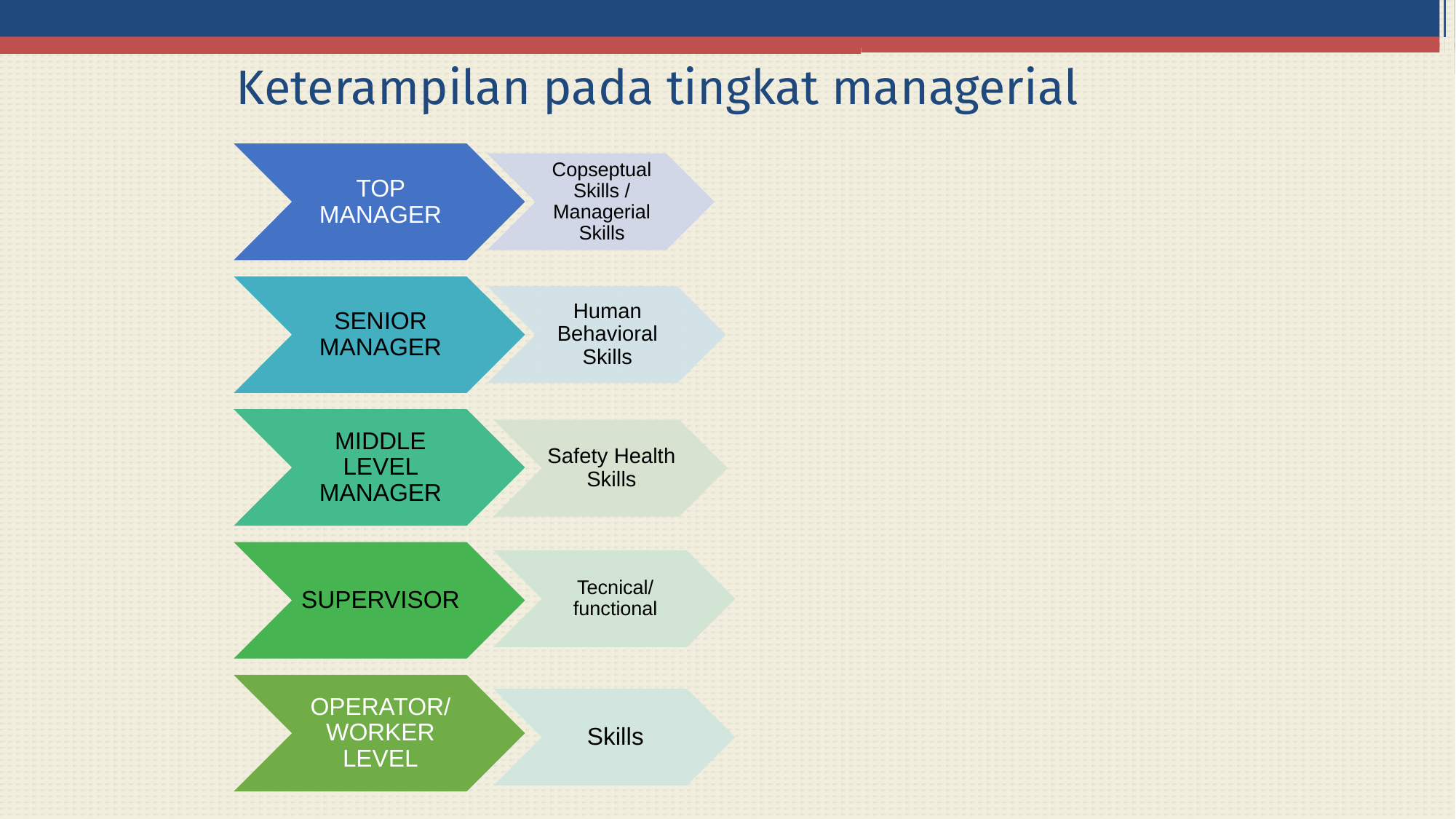

# Keterampilan pada tingkat managerial
TOP MANAGER
Copseptual Skills / Managerial Skills
SENIOR MANAGER
Human Behavioral Skills
MIDDLE LEVEL MANAGER
Skills
Tecnical/functional
Safety Health Skills
SUPERVISOR
OPERATOR/ WORKER LEVEL